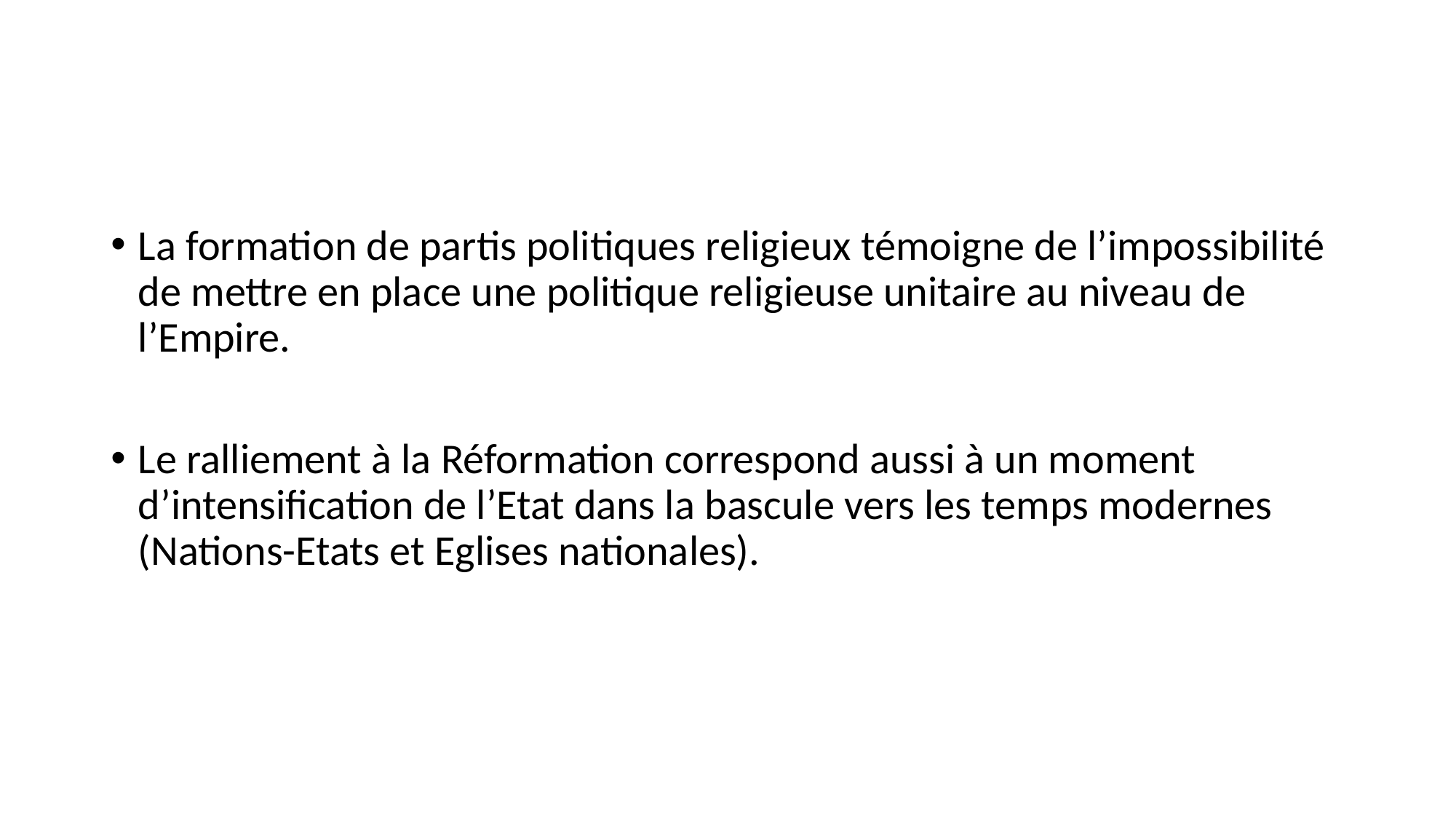

#
La formation de partis politiques religieux témoigne de l’impossibilité de mettre en place une politique religieuse unitaire au niveau de l’Empire.

Le ralliement à la Réformation correspond aussi à un moment d’intensification de l’Etat dans la bascule vers les temps modernes (Nations-Etats et Eglises nationales).